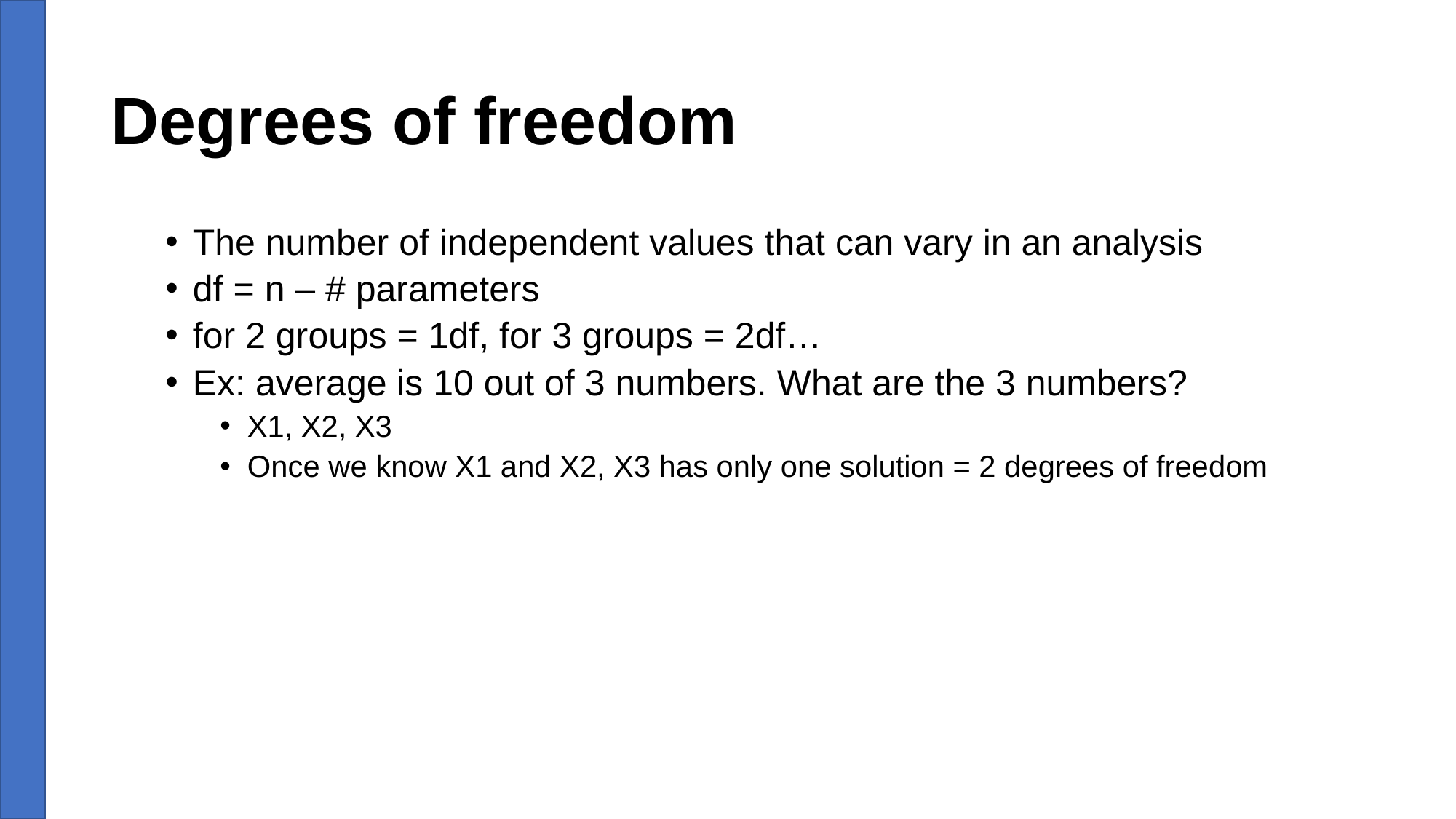

# Degrees of freedom
The number of independent values that can vary in an analysis
df = n – # parameters
for 2 groups = 1df, for 3 groups = 2df…
Ex: average is 10 out of 3 numbers. What are the 3 numbers?
X1, X2, X3
Once we know X1 and X2, X3 has only one solution = 2 degrees of freedom